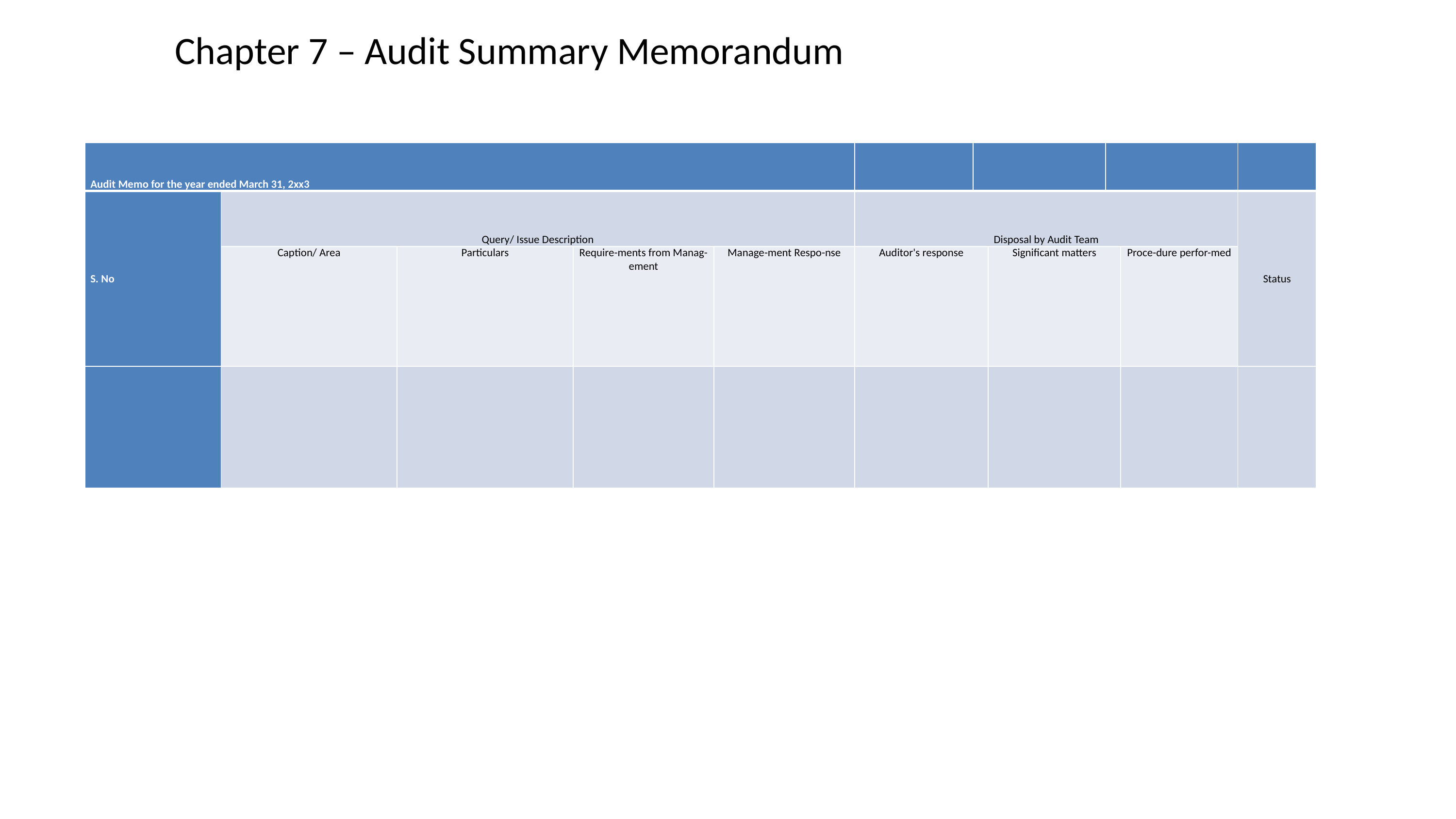

# Chapter 7 – Audit Summary Memorandum
| Audit Memo for the year ended March 31, 2xx3 |  |  |  |  |  |  |  |  |  |  |
| --- | --- | --- | --- | --- | --- | --- | --- | --- | --- | --- |
| S. No | Query/ Issue Description |  |  |  | Disposal by Audit Team |  |  |  |  | Status |
|  | Caption/ Area | Particulars | Require-ments from Manag-ement | Manage-ment Respo-nse | Auditor's response |  | Significant matters |  | Proce-dure perfor-med |  |
|  |  |  |  |  |  |  |  |  |  |  |